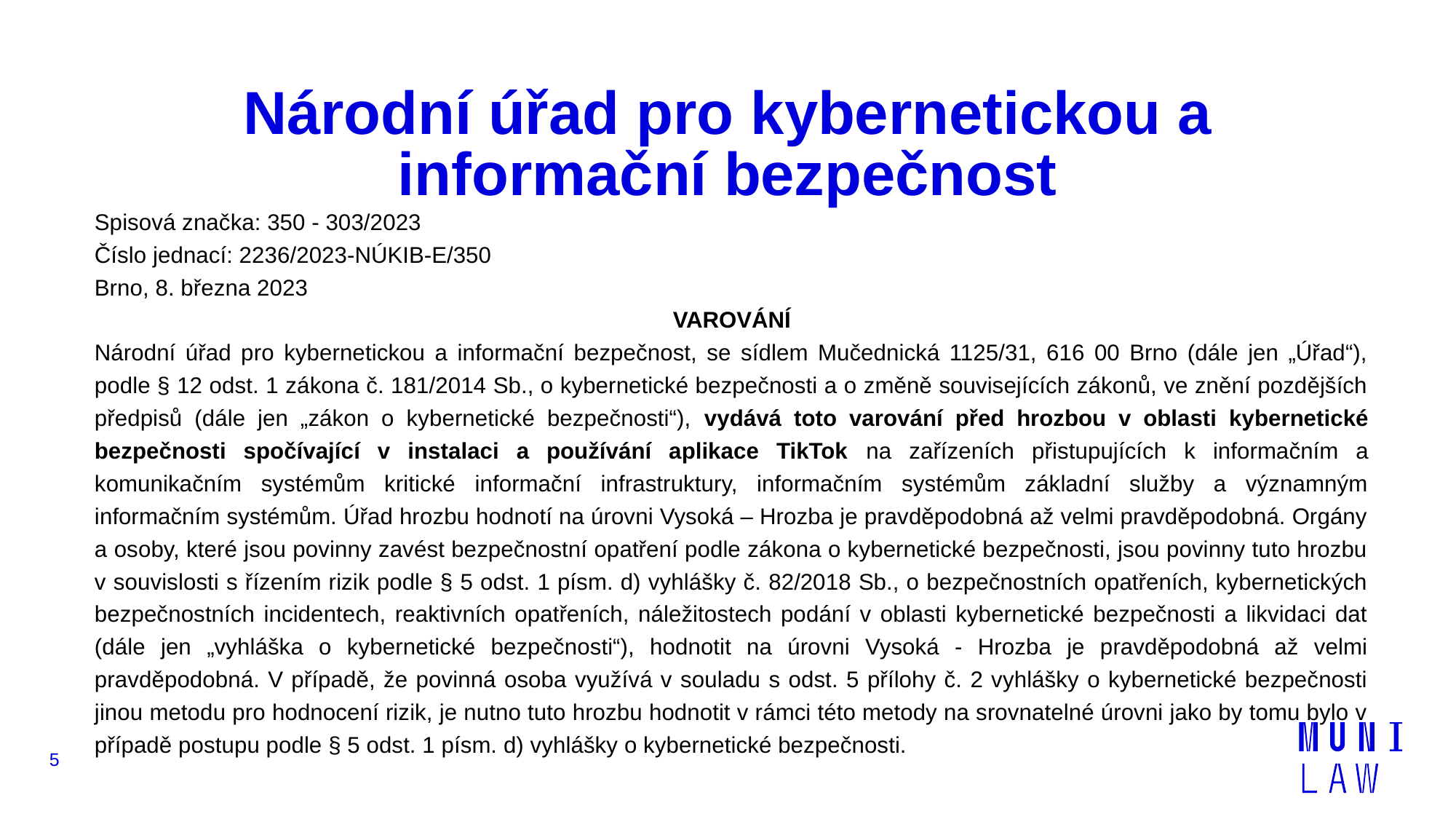

# Národní úřad pro kybernetickou a informační bezpečnost
Spisová značka: 350 - 303/2023
Číslo jednací: 2236/2023-NÚKIB-E/350
Brno, 8. března 2023
VAROVÁNÍ
Národní úřad pro kybernetickou a informační bezpečnost, se sídlem Mučednická 1125/31, 616 00 Brno (dále jen „Úřad“), podle § 12 odst. 1 zákona č. 181/2014 Sb., o kybernetické bezpečnosti a o změně souvisejících zákonů, ve znění pozdějších předpisů (dále jen „zákon o kybernetické bezpečnosti“), vydává toto varování před hrozbou v oblasti kybernetické bezpečnosti spočívající v instalaci a používání aplikace TikTok na zařízeních přistupujících k informačním a komunikačním systémům kritické informační infrastruktury, informačním systémům základní služby a významným informačním systémům. Úřad hrozbu hodnotí na úrovni Vysoká – Hrozba je pravděpodobná až velmi pravděpodobná. Orgány a osoby, které jsou povinny zavést bezpečnostní opatření podle zákona o kybernetické bezpečnosti, jsou povinny tuto hrozbu v souvislosti s řízením rizik podle § 5 odst. 1 písm. d) vyhlášky č. 82/2018 Sb., o bezpečnostních opatřeních, kybernetických bezpečnostních incidentech, reaktivních opatřeních, náležitostech podání v oblasti kybernetické bezpečnosti a likvidaci dat (dále jen „vyhláška o kybernetické bezpečnosti“), hodnotit na úrovni Vysoká - Hrozba je pravděpodobná až velmi pravděpodobná. V případě, že povinná osoba využívá v souladu s odst. 5 přílohy č. 2 vyhlášky o kybernetické bezpečnosti jinou metodu pro hodnocení rizik, je nutno tuto hrozbu hodnotit v rámci této metody na srovnatelné úrovni jako by tomu bylo v případě postupu podle § 5 odst. 1 písm. d) vyhlášky o kybernetické bezpečnosti.
5